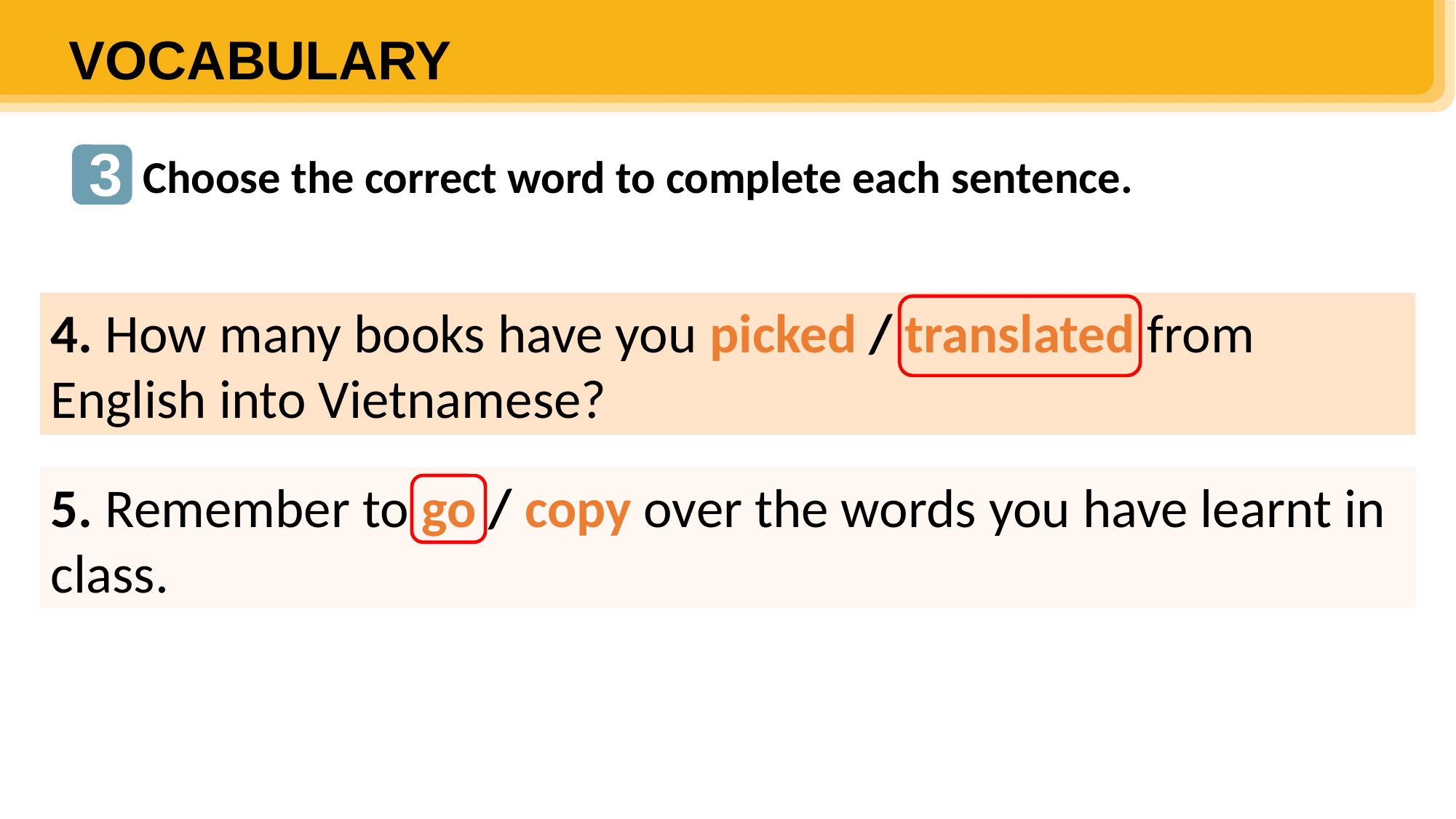

VOCABULARY
3
Choose the correct word to complete each sentence.

4. How many books have you picked / translated from English into Vietnamese?

5. Remember to go / copy over the words you have learnt in class.